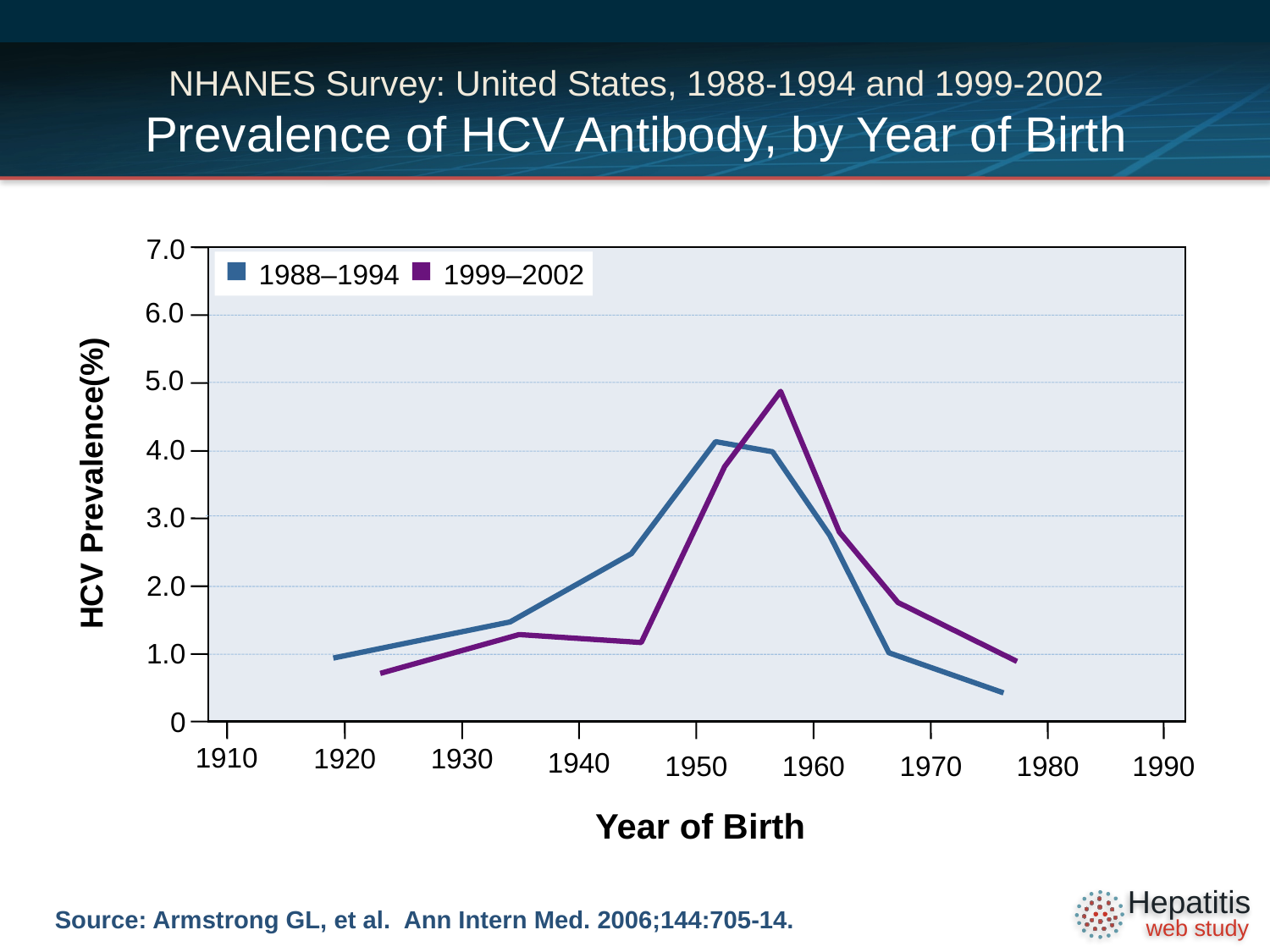

# NHANES Survey: United States, 1988-1994 and 1999-2002 Prevalence of HCV Antibody, by Year of Birth
7.0

1988–1994
1999–2002

6.0

5.0

4.0

HCV Prevalence(%)
3.0

2.0

1.0

0

1910
1920
1930
1940
1950
1960
1970
1980
1990
Year of Birth
Source: Armstrong GL, et al.  Ann Intern Med. 2006;144:705-14.